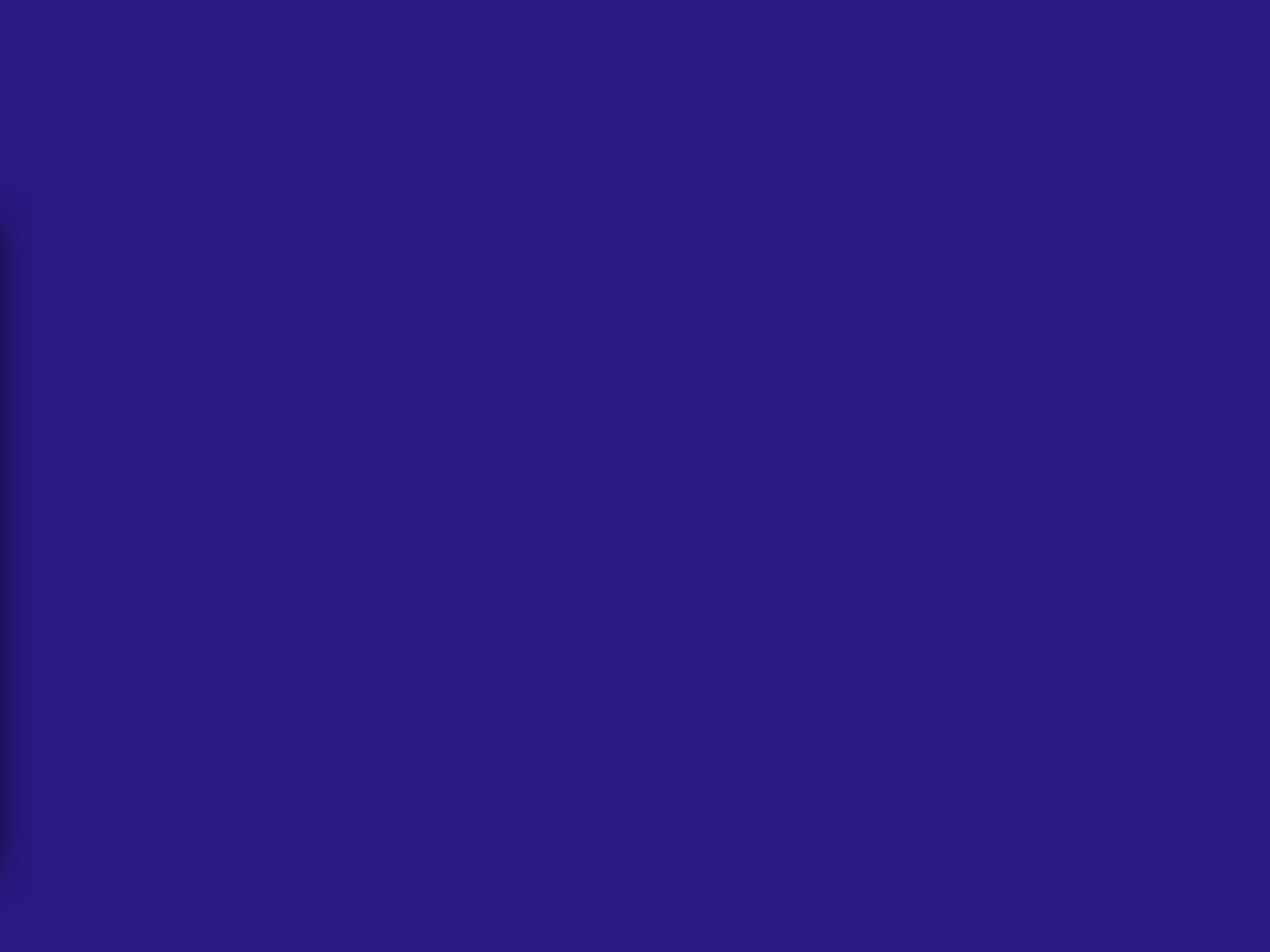

Study language from this year’s budget bill

“Sec. 610 (4) $100,000 of the general fund--state appropriation for fiscal year 2010 and $100,000 of the general fund--state appropriation for fiscal year 2011 are provided solely for the Washington state institute for public policy to report to the legislature regarding efficient and effective programs and policies. The report shall calculate the return on investment to taxpayers from    evidence-based prevention and intervention programs and policies that influence crime, K-12 education outcomes, child maltreatment, substance abuse, mental health, public health, public assistance, employment, and housing. The institute for public policy shall   provide the legislature with a comprehensive list of programs and policies that improve these outcomes for children and adults in Washington and result in more cost-efficient use of public resources. The institute shall submit interim reports by December 15, 2009, and           October 1, 2010, and a final report by June 30, 2011. The institute may receive additional funds from a private organization for the purpose of conducting this study.”